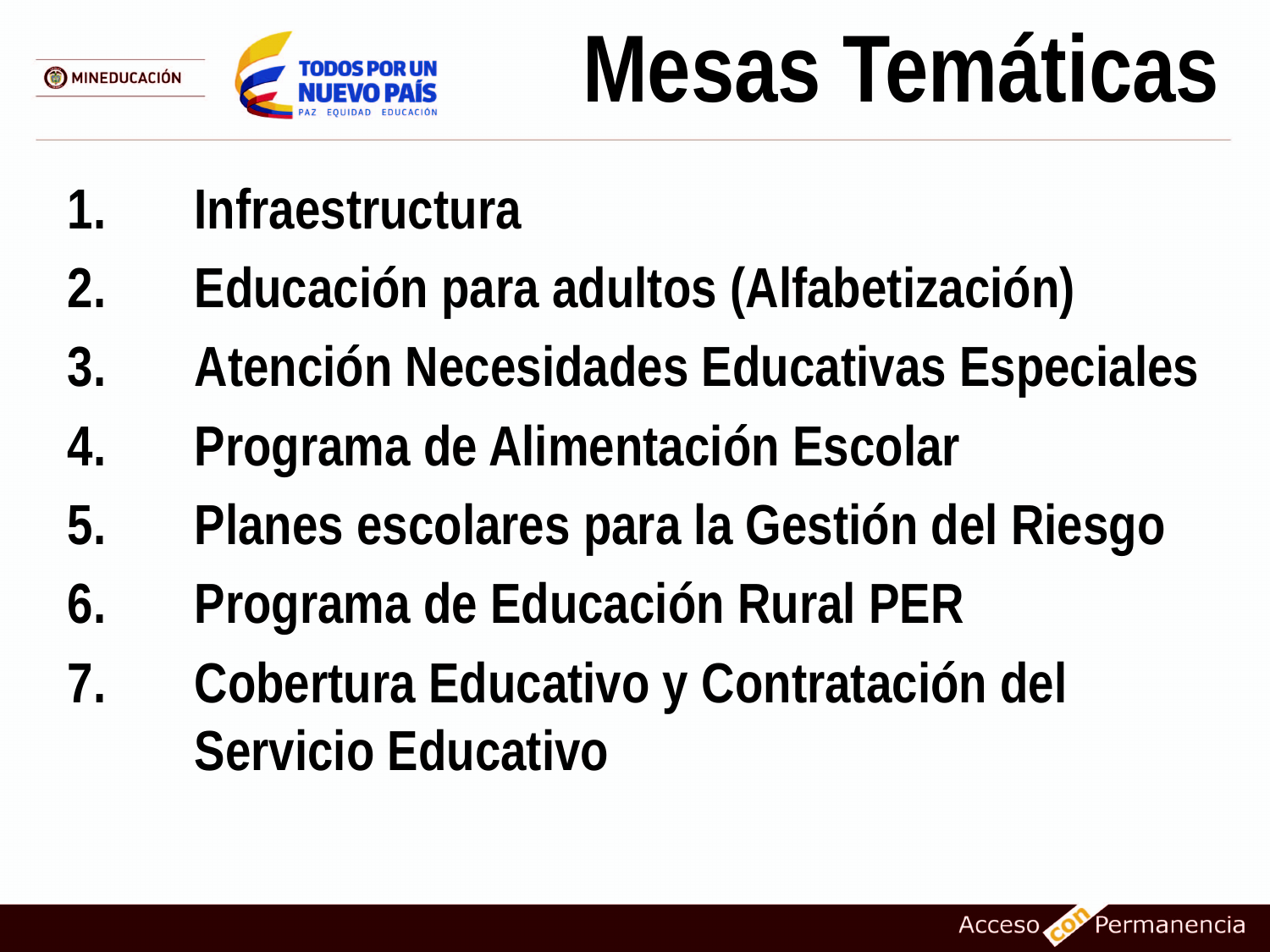

Mesas Temáticas

Infraestructura
Educación para adultos (Alfabetización)
Atención Necesidades Educativas Especiales
Programa de Alimentación Escolar
Planes escolares para la Gestión del Riesgo
Programa de Educación Rural PER
Cobertura Educativo y Contratación del Servicio Educativo